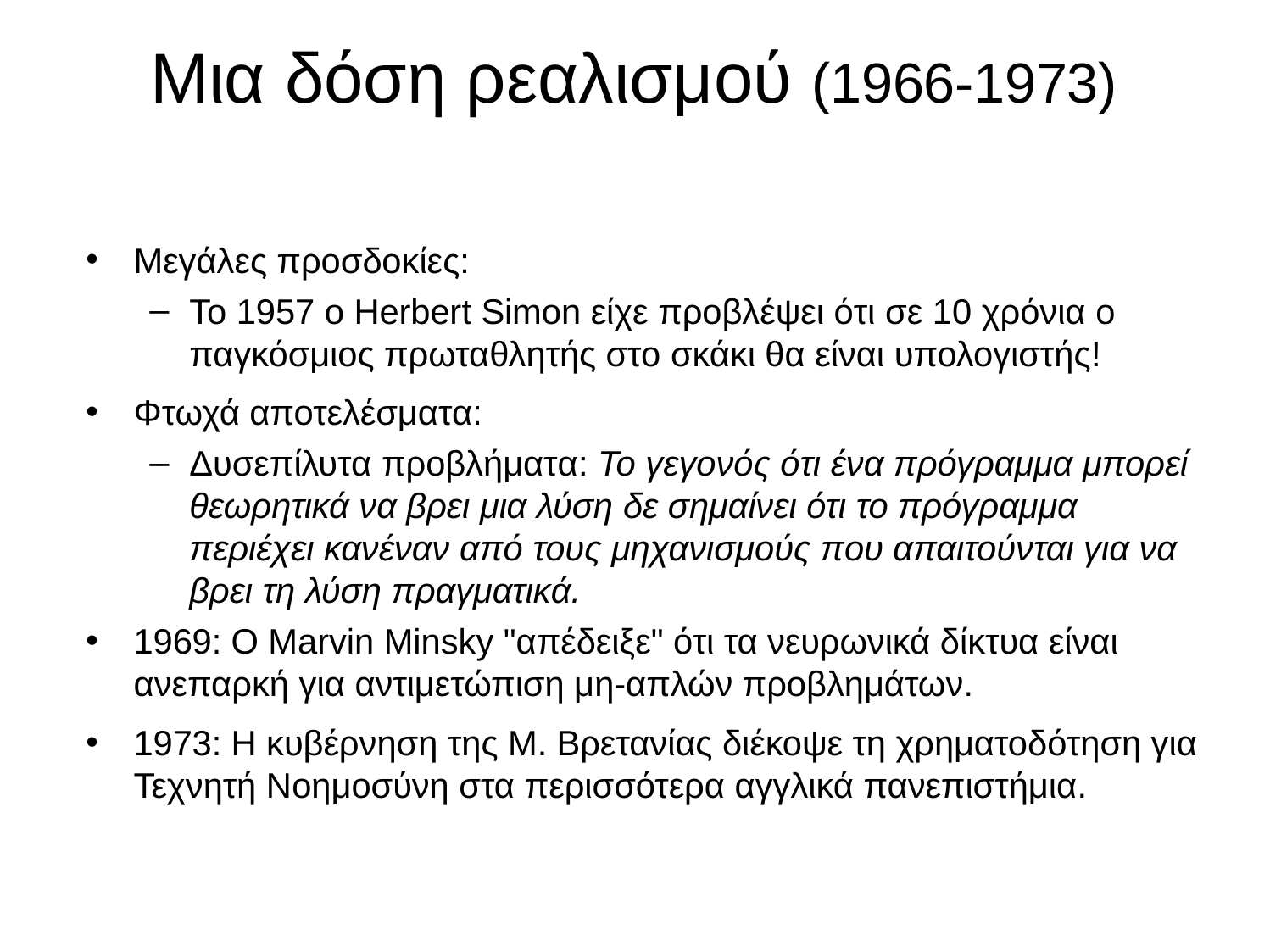

# Μια δόση ρεαλισμού (1966-1973)
Μεγάλες προσδοκίες:
Το 1957 ο Herbert Simon είχε προβλέψει ότι σε 10 χρόνια ο παγκόσμιος πρωταθλητής στο σκάκι θα είναι υπολογιστής!
Φτωχά αποτελέσματα:
Δυσεπίλυτα προβλήματα: Το γεγονός ότι ένα πρόγραμμα μπορεί θεωρητικά να βρει μια λύση δε σημαίνει ότι το πρόγραμμα περιέχει κανέναν από τους μηχανισμούς που απαιτούνται για να βρει τη λύση πραγματικά.
1969: Ο Marvin Minsky "απέδειξε" ότι τα νευρωνικά δίκτυα είναι ανεπαρκή για αντιμετώπιση μη-απλών προβλημάτων.
1973: Η κυβέρνηση της Μ. Βρετανίας διέκοψε τη χρηματοδότηση για Τεχνητή Νοημοσύνη στα περισσότερα αγγλικά πανεπιστήμια.